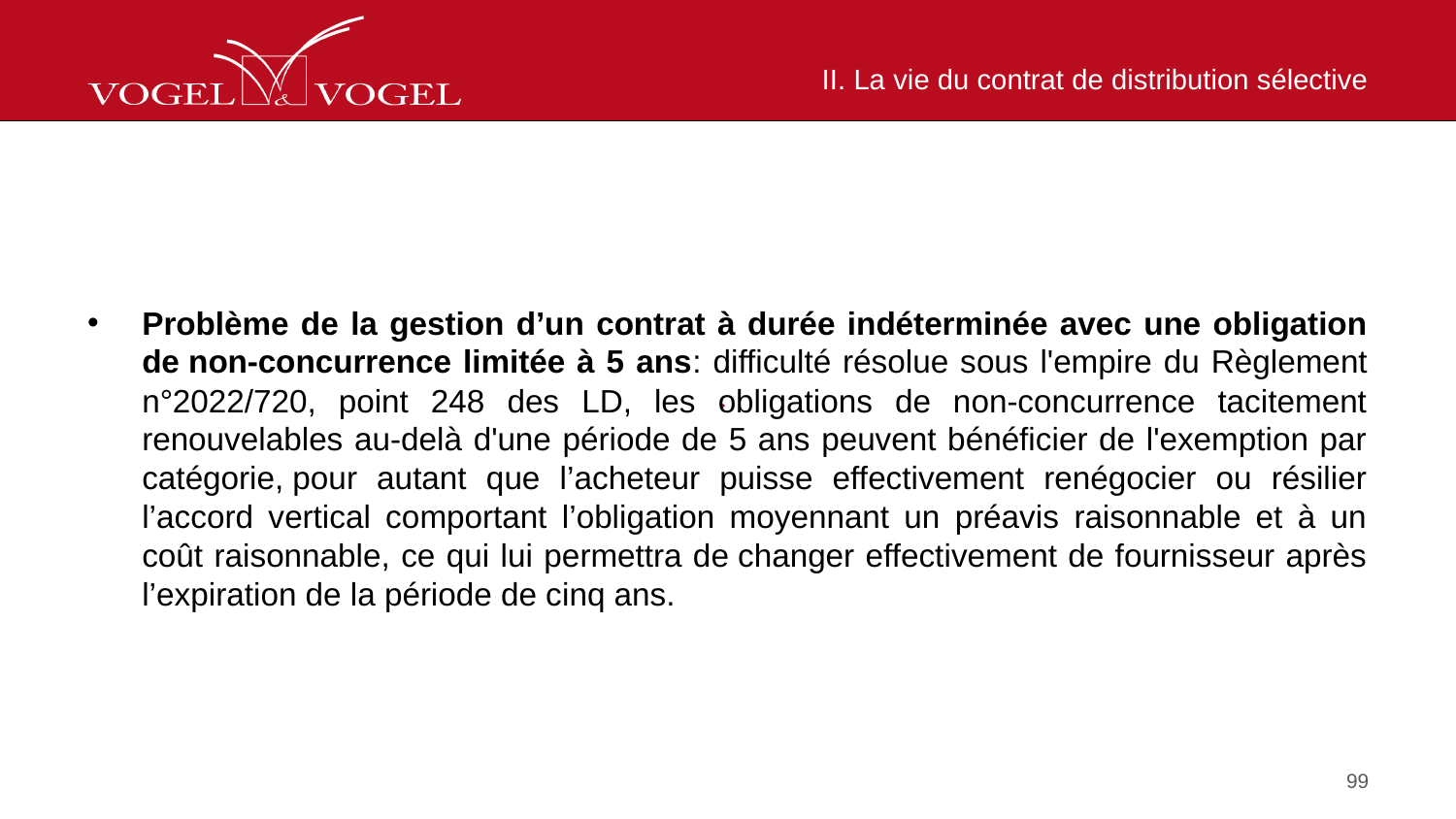

# II. La vie du contrat de distribution sélective
Problème de la gestion d’un contrat à durée indéterminée avec une obligation de non-concurrence limitée à 5 ans: difficulté résolue sous l'empire du Règlement n°2022/720, point 248 des LD, les obligations de non-concurrence tacitement renouvelables au-delà d'une période de 5 ans peuvent bénéficier de l'exemption par catégorie, pour autant que l’acheteur puisse effectivement renégocier ou résilier l’accord vertical comportant l’obligation moyennant un préavis raisonnable et à un coût raisonnable, ce qui lui permettra de changer effectivement de fournisseur après l’expiration de la période de cinq ans.
99